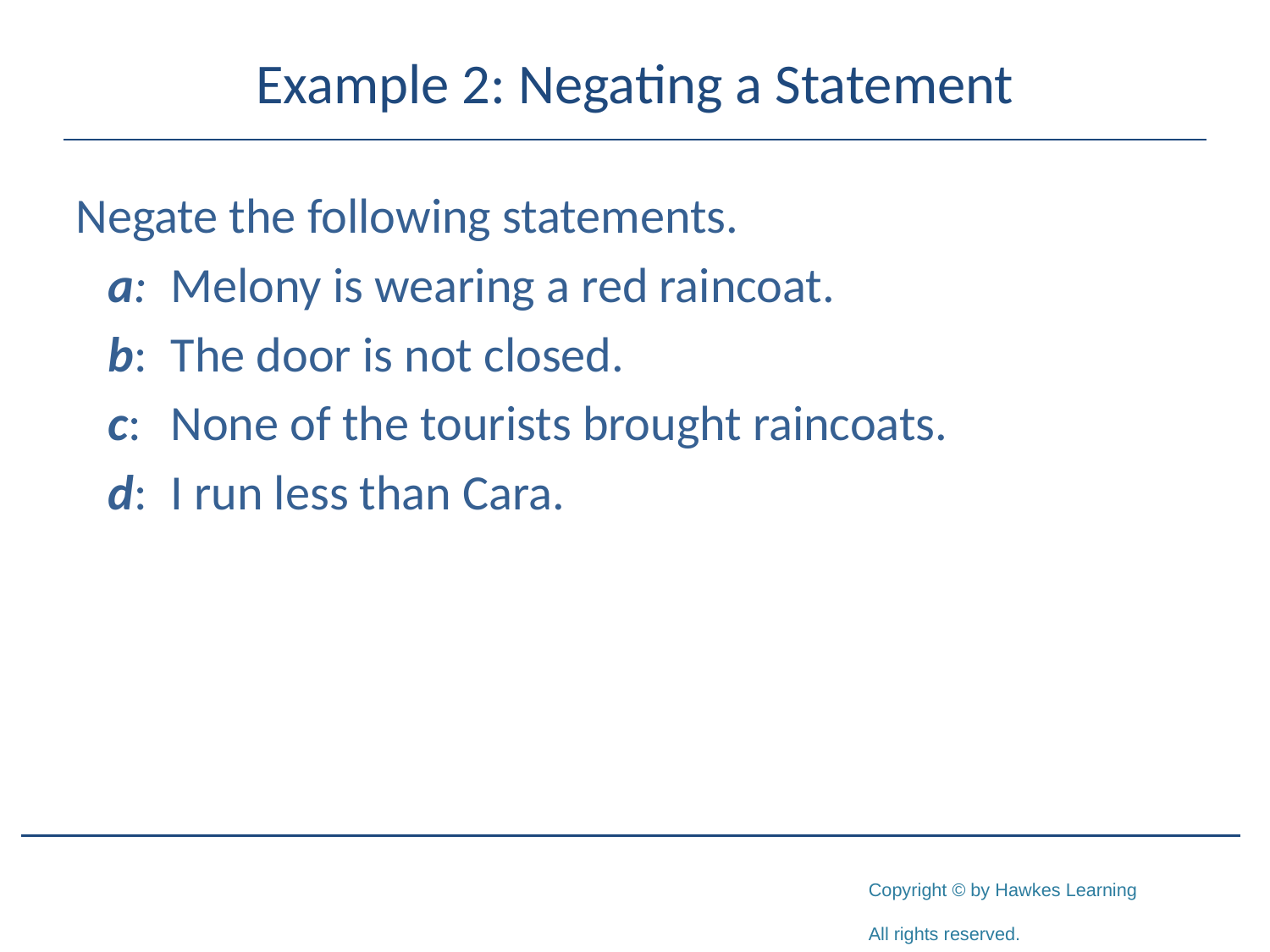

# Example 2: Negating a Statement
Negate the following statements.
a: 	Melony is wearing a red raincoat.
b: 	The door is not closed.
c: 	None of the tourists brought raincoats.
d: 	I run less than Cara.